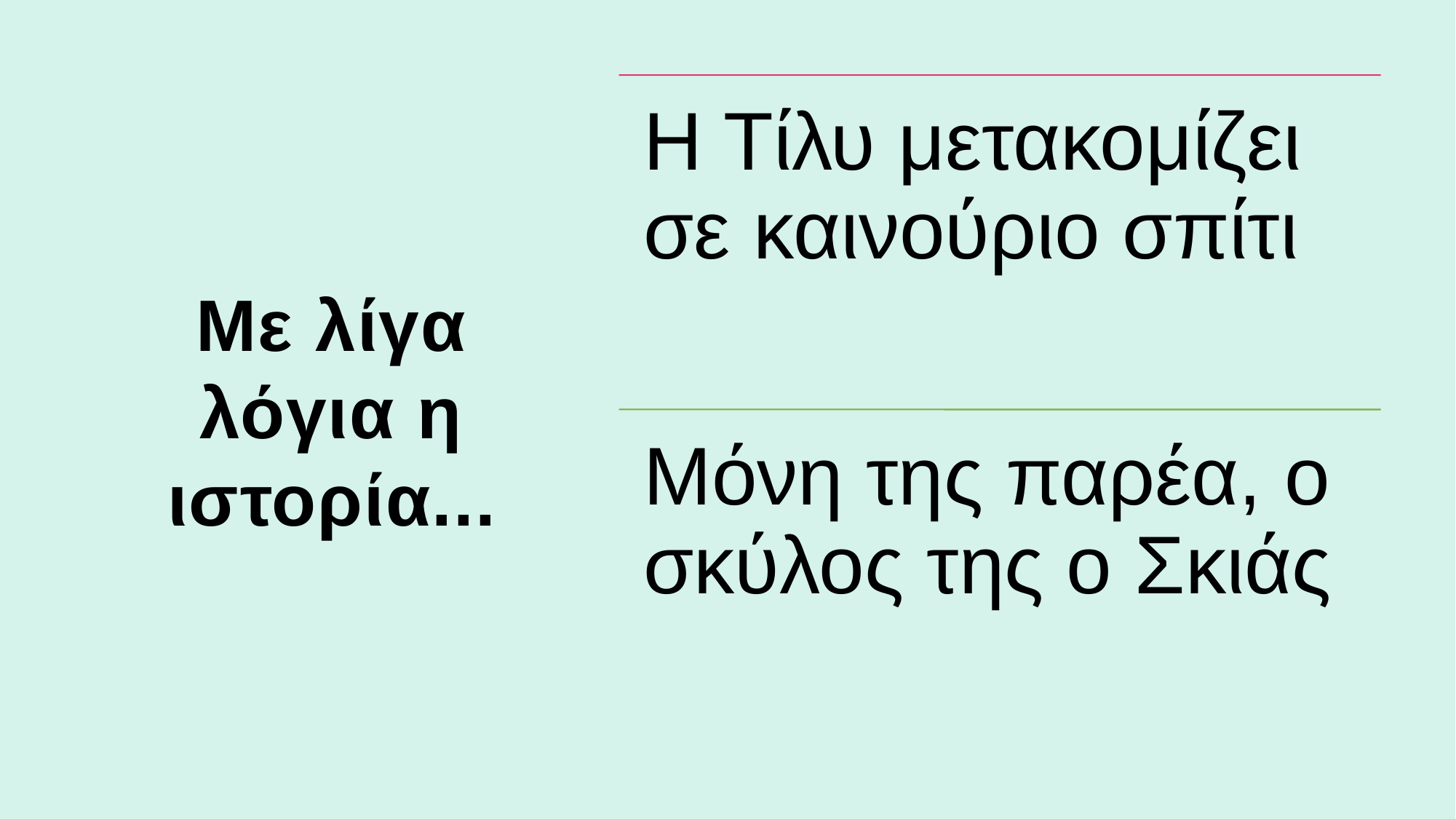

Η Τίλυ μετακομίζει σε καινούριο σπίτι
Μόνη της παρέα, ο σκύλος της ο Σκιάς
# Με λίγα λόγια η ιστορία...